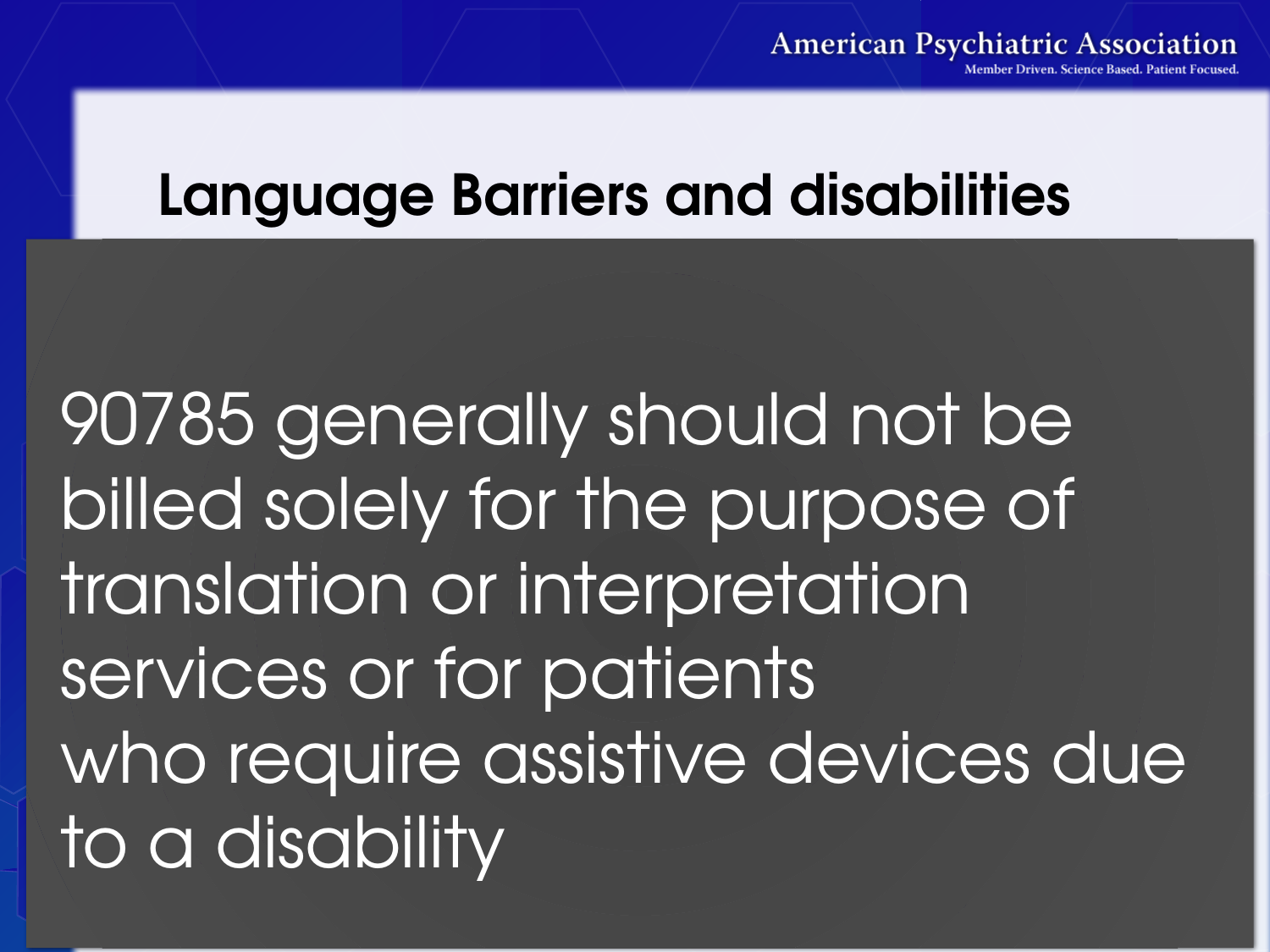

# Language Barriers and disabilities

90785 generally should not be billed solely for the purpose of translation or interpretation services or for patients
who require assistive devices due to a disability
Use of play equipment, physical devices, interpreter or translator to overcome barriers to diagnostic or therapeutic interaction with a patient who is not fluent in the same language or who has not developed or lost expressive or receptive language skills to use or understand typical language
Vignette (reported with 90853, group psychotherapy)
Group psychotherapy for an autistic adult who requires physical devices to follow the conversation in the group
118